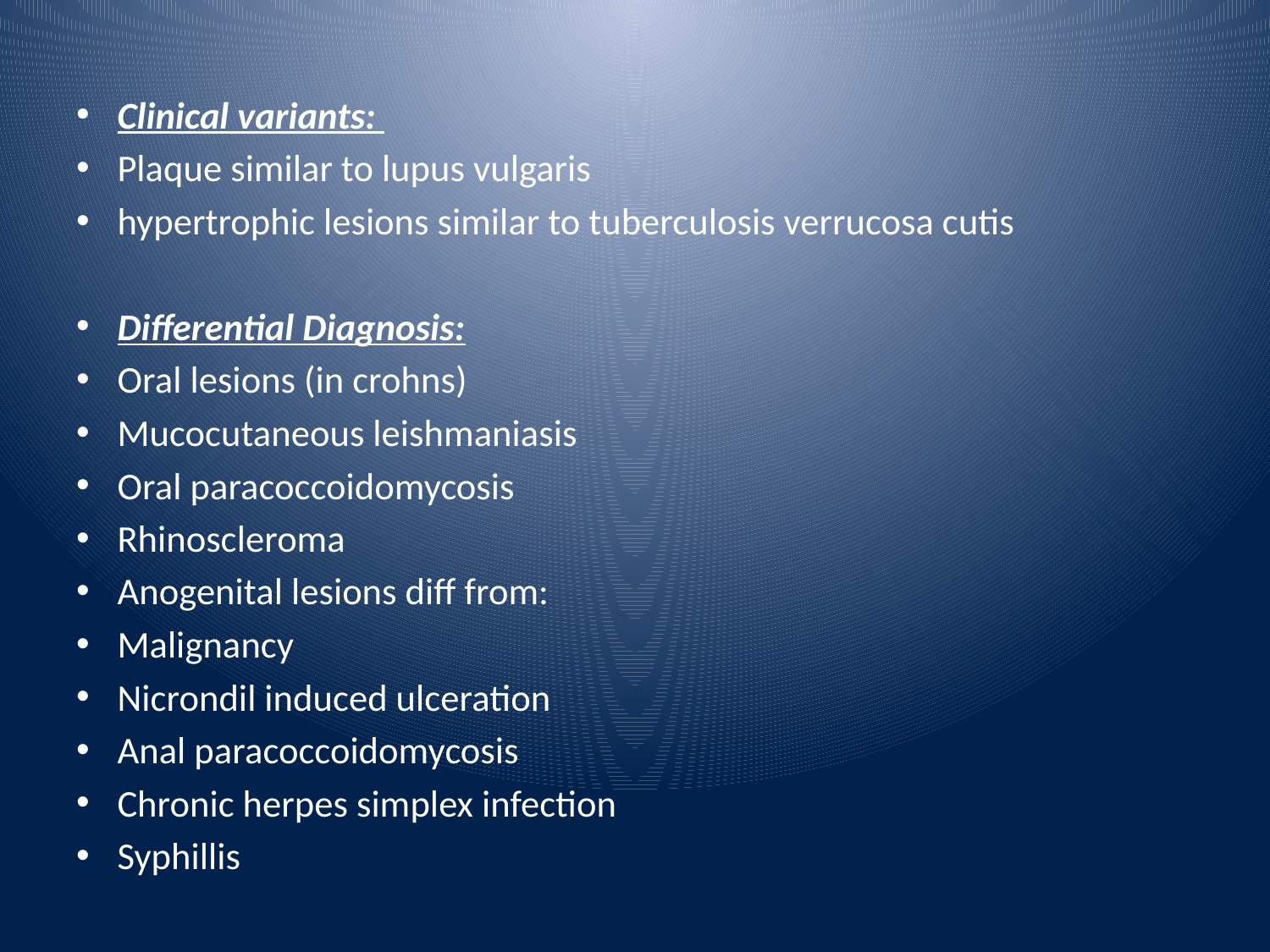

Clinical variants:
Plaque similar to lupus vulgaris
hypertrophic lesions similar to tuberculosis verrucosa cutis

Differential Diagnosis:
Oral lesions (in crohns)
Mucocutaneous leishmaniasis
Oral paracoccoidomycosis
Rhinoscleroma
Anogenital lesions diff from:
Malignancy
Nicrondil induced ulceration
Anal paracoccoidomycosis
Chronic herpes simplex infection
Syphillis